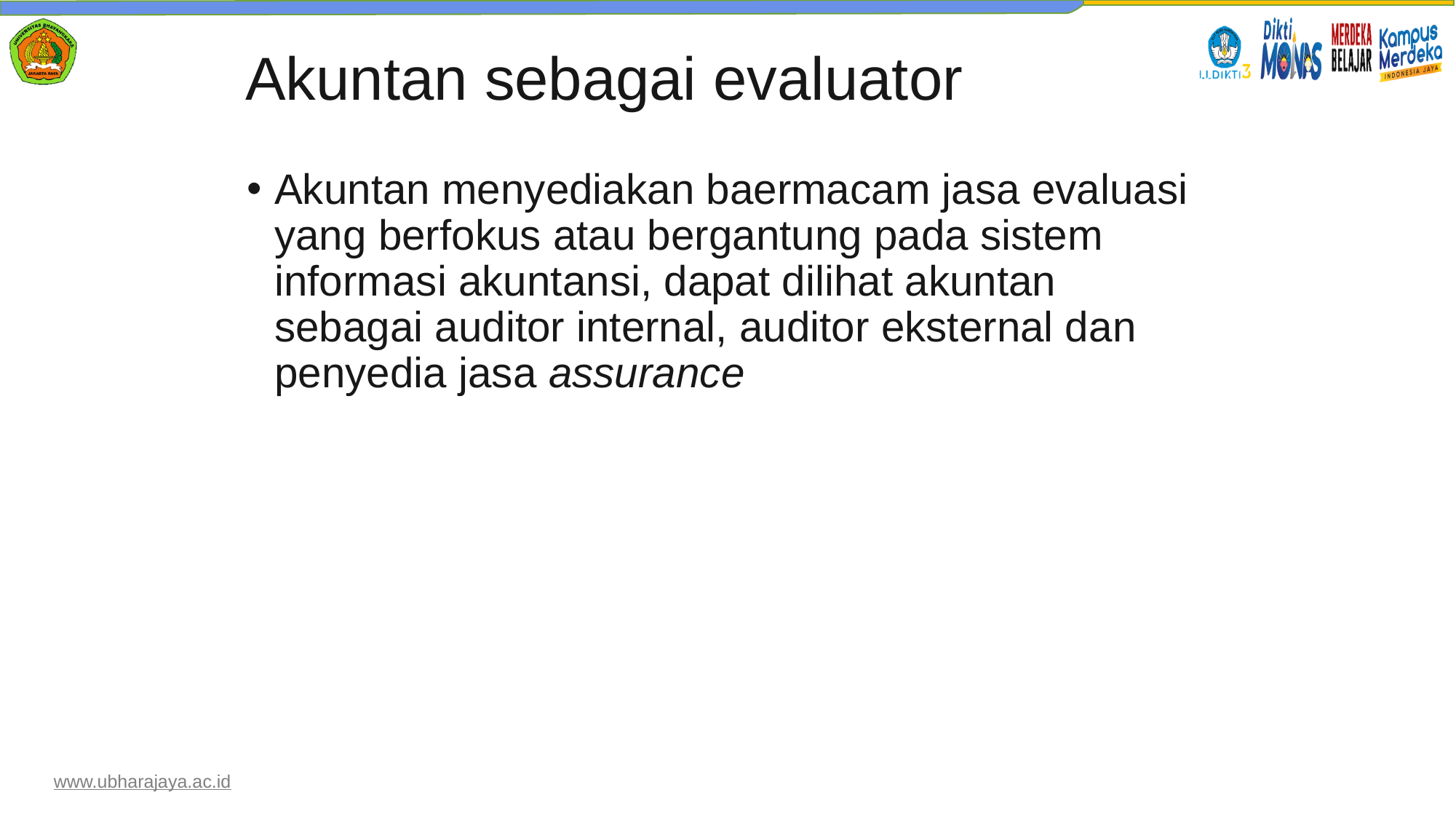

# Akuntan sebagai evaluator
Akuntan menyediakan baermacam jasa evaluasi yang berfokus atau bergantung pada sistem informasi akuntansi, dapat dilihat akuntan sebagai auditor internal, auditor eksternal dan penyedia jasa assurance